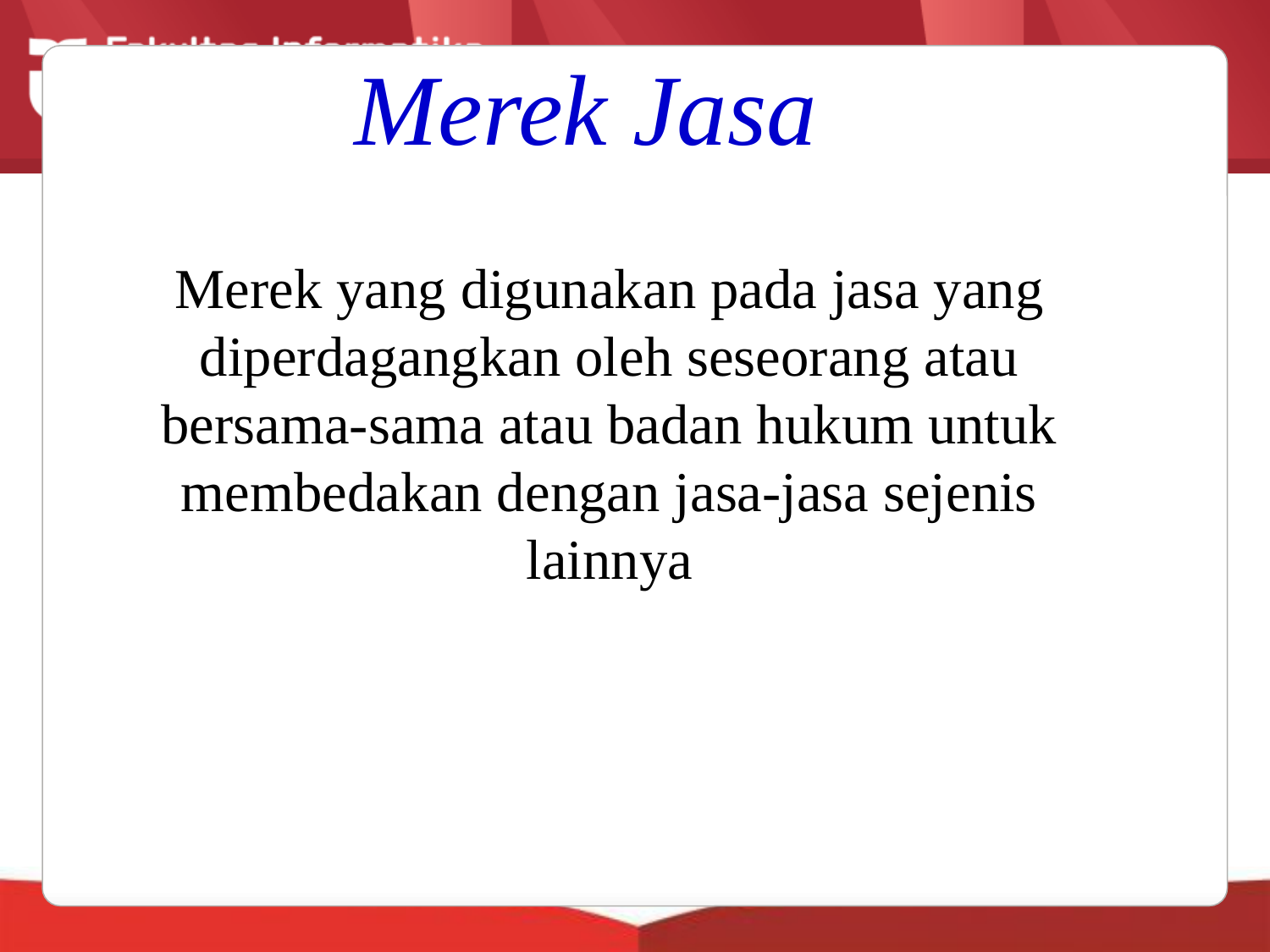

Merek Jasa
	Merek yang digunakan pada jasa yang diperdagangkan oleh seseorang atau bersama-sama atau badan hukum untuk membedakan dengan jasa-jasa sejenis lainnya